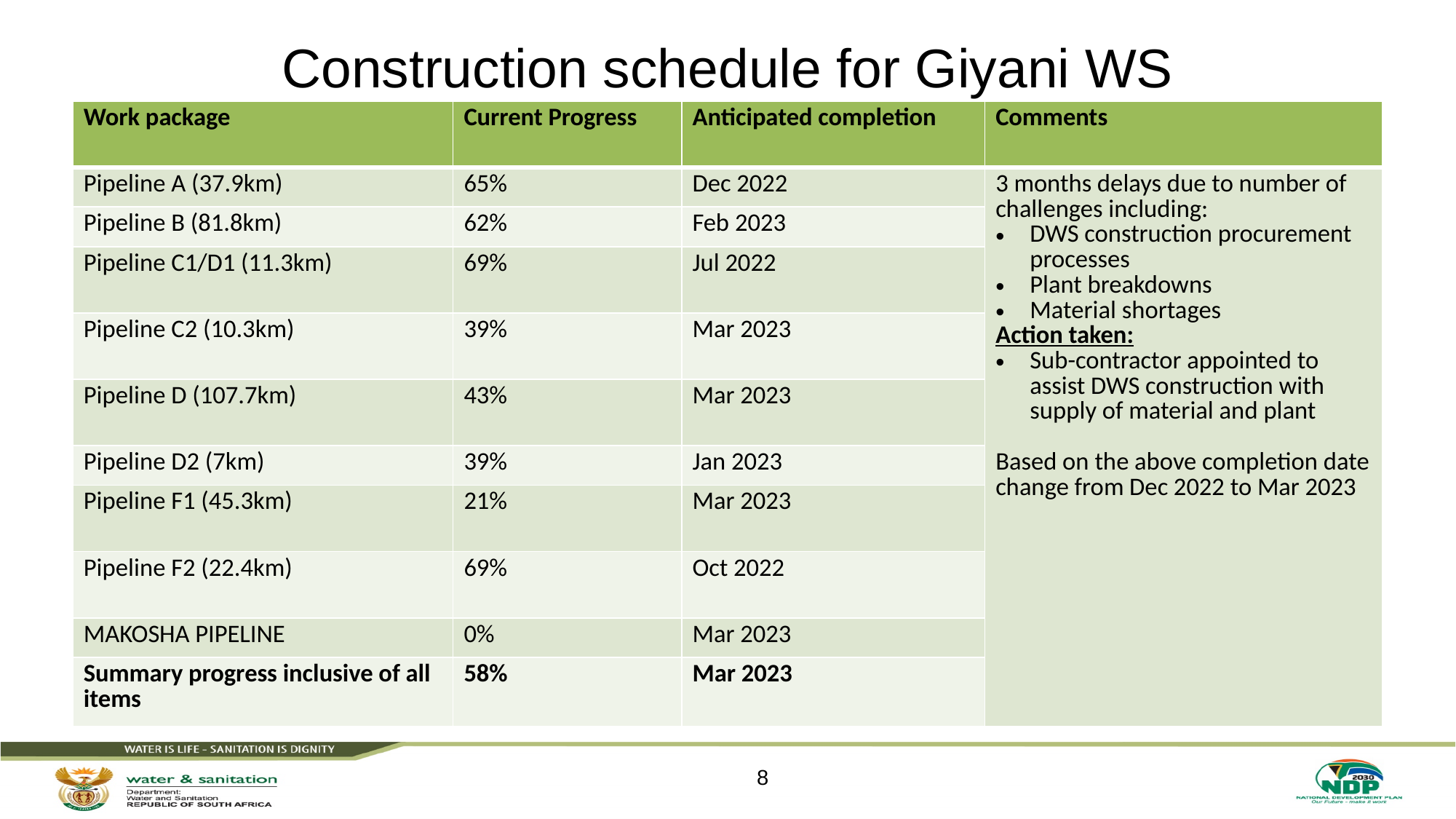

# Construction schedule for Giyani WS
| Work package | Current Progress | Anticipated completion | Comments |
| --- | --- | --- | --- |
| Pipeline A (37.9km) | 65% | Dec 2022 | 3 months delays due to number of challenges including: DWS construction procurement processes Plant breakdowns Material shortages Action taken: Sub-contractor appointed to assist DWS construction with supply of material and plant Based on the above completion date change from Dec 2022 to Mar 2023 |
| Pipeline B (81.8km) | 62% | Feb 2023 |  |
| Pipeline C1/D1 (11.3km) | 69% | Jul 2022 |  |
| Pipeline C2 (10.3km) | 39% | Mar 2023 |  |
| Pipeline D (107.7km) | 43% | Mar 2023 |  |
| Pipeline D2 (7km) | 39% | Jan 2023 |  |
| Pipeline F1 (45.3km) | 21% | Mar 2023 |  |
| Pipeline F2 (22.4km) | 69% | Oct 2022 |  |
| MAKOSHA PIPELINE | 0% | Mar 2023 |  |
| Summary progress inclusive of all items | 58% | Mar 2023 |  |
8